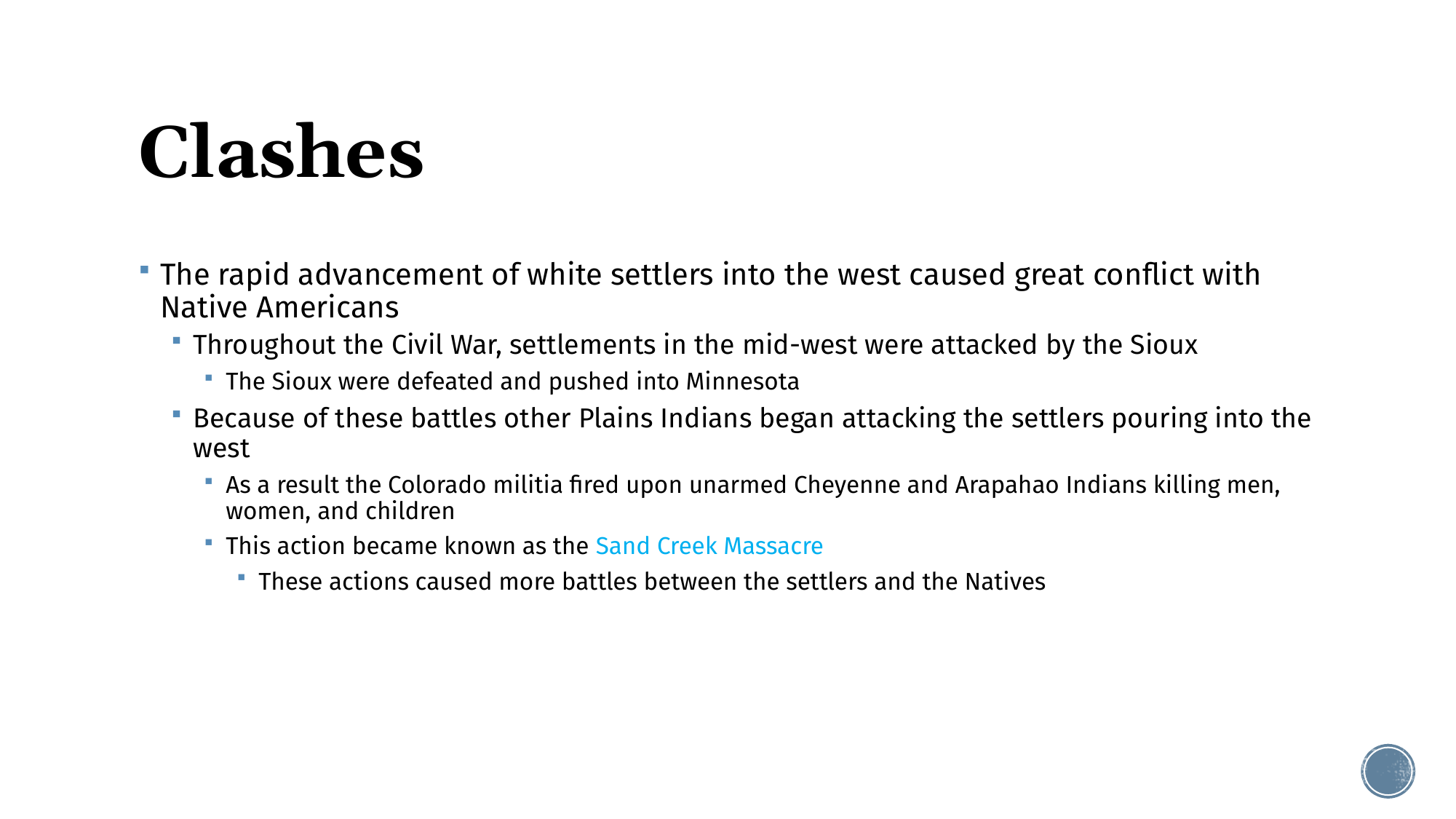

# Clashes
The rapid advancement of white settlers into the west caused great conflict with Native Americans
Throughout the Civil War, settlements in the mid-west were attacked by the Sioux
The Sioux were defeated and pushed into Minnesota
Because of these battles other Plains Indians began attacking the settlers pouring into the west
As a result the Colorado militia fired upon unarmed Cheyenne and Arapahao Indians killing men, women, and children
This action became known as the Sand Creek Massacre
These actions caused more battles between the settlers and the Natives